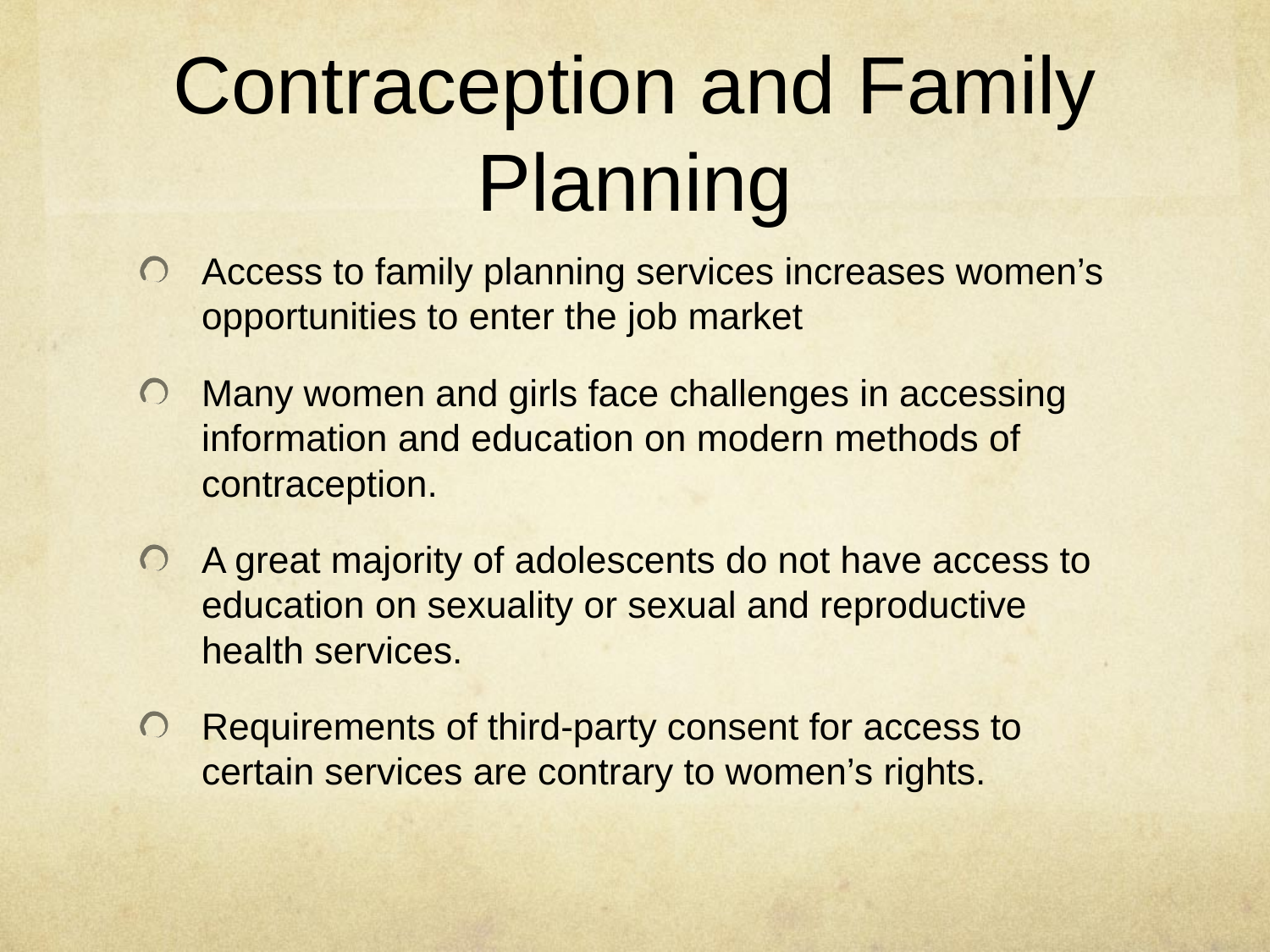

# Contraception and Family Planning
Access to family planning services increases women’s opportunities to enter the job market
Many women and girls face challenges in accessing information and education on modern methods of contraception.
A great majority of adolescents do not have access to education on sexuality or sexual and reproductive health services.
Requirements of third-party consent for access to certain services are contrary to women’s rights.